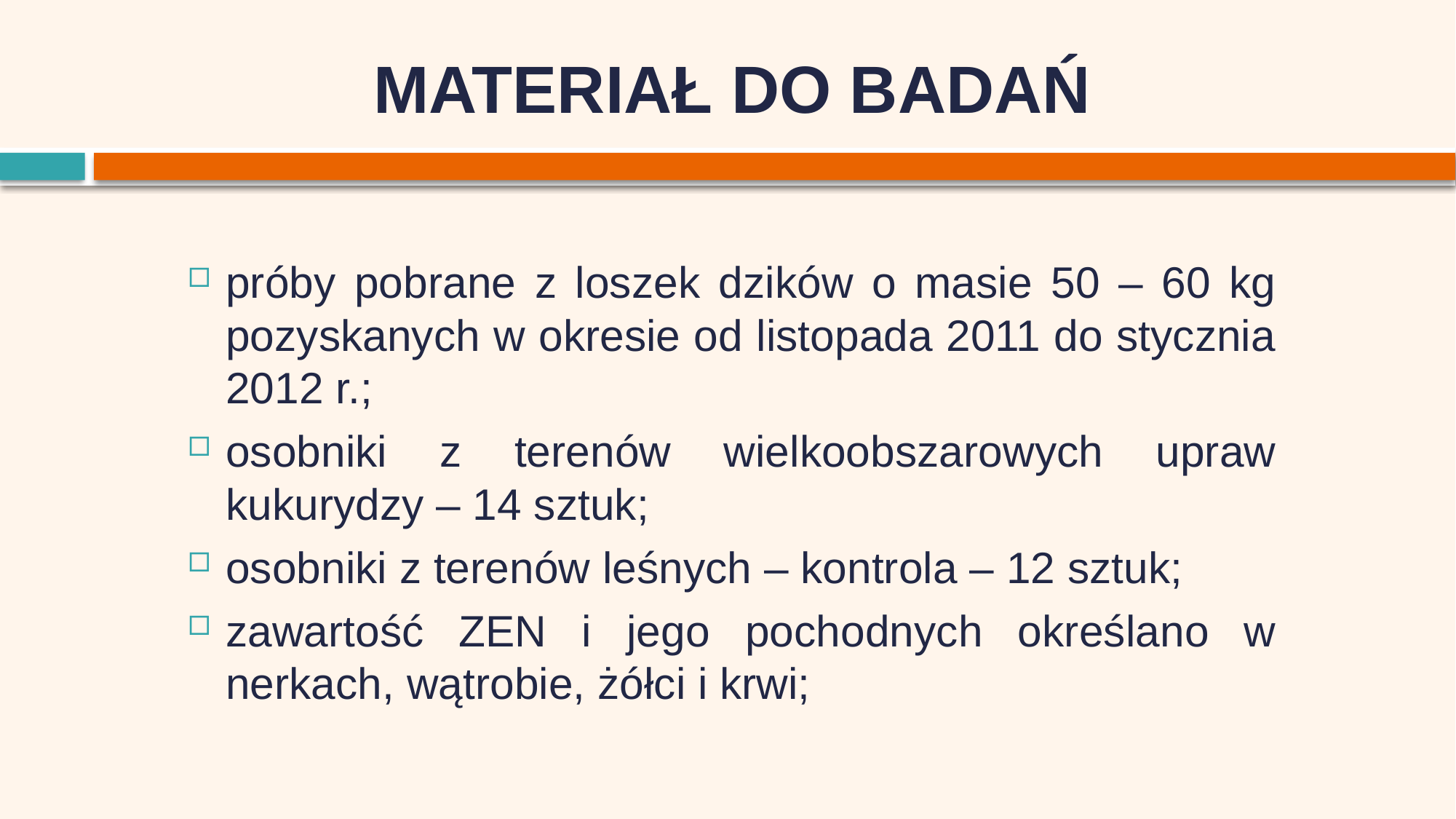

# MATERIAŁ DO BADAŃ

próby pobrane z loszek dzików o masie 50 – 60 kg pozyskanych w okresie od listopada 2011 do stycznia 2012 r.;
osobniki z terenów wielkoobszarowych upraw kukurydzy – 14 sztuk;
osobniki z terenów leśnych – kontrola – 12 sztuk;
zawartość ZEN i jego pochodnych określano w nerkach, wątrobie, żółci i krwi;